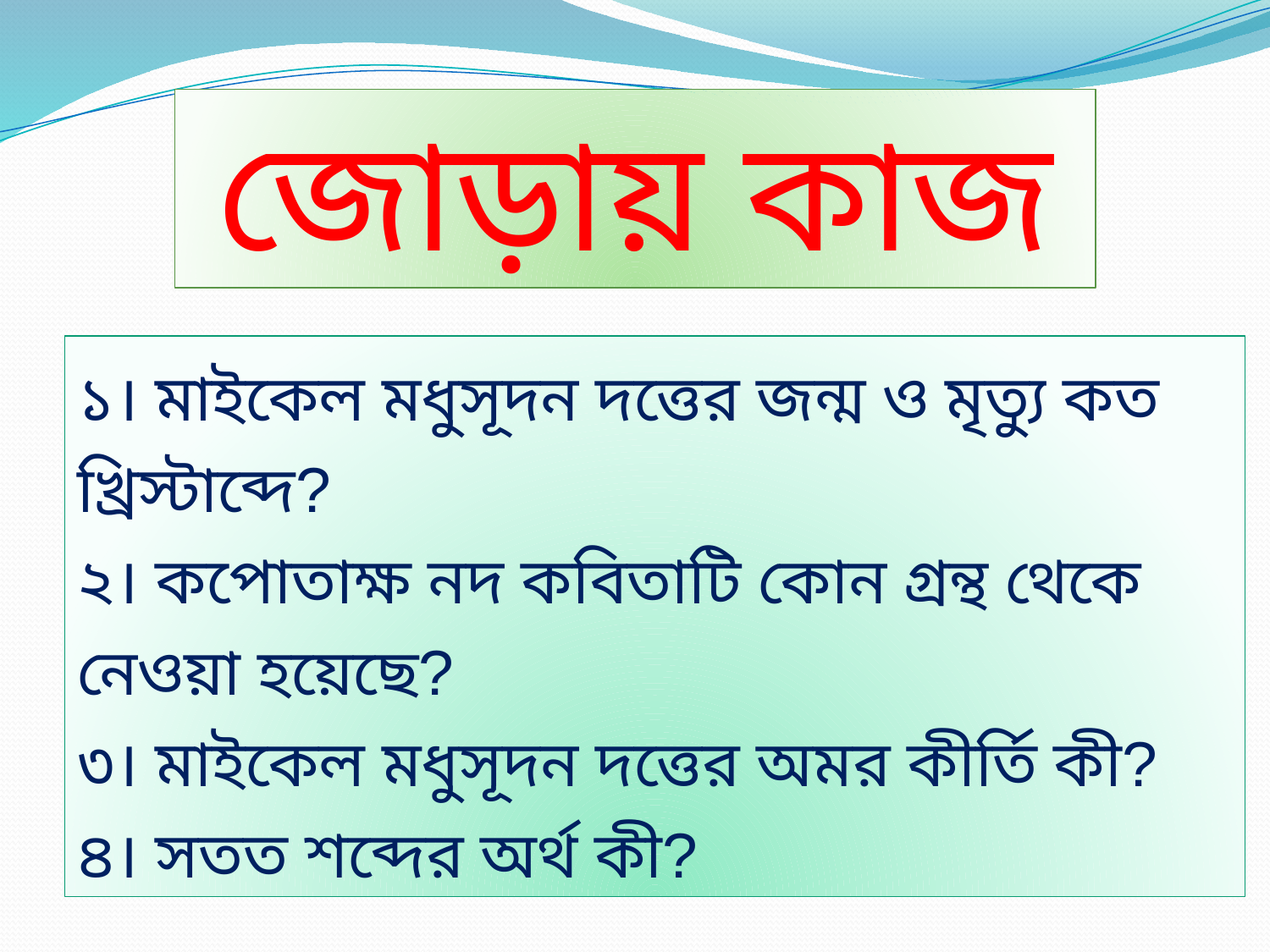

জোড়ায় কাজ
১। মাইকেল মধুসূদন দত্তের জন্ম ও মৃত্যু কত খ্রিস্টাব্দে?
২। কপোতাক্ষ নদ কবিতাটি কোন গ্রন্থ থেকে নেওয়া হয়েছে?
৩। মাইকেল মধুসূদন দত্তের অমর কীর্তি কী?
৪। সতত শব্দের অর্থ কী?